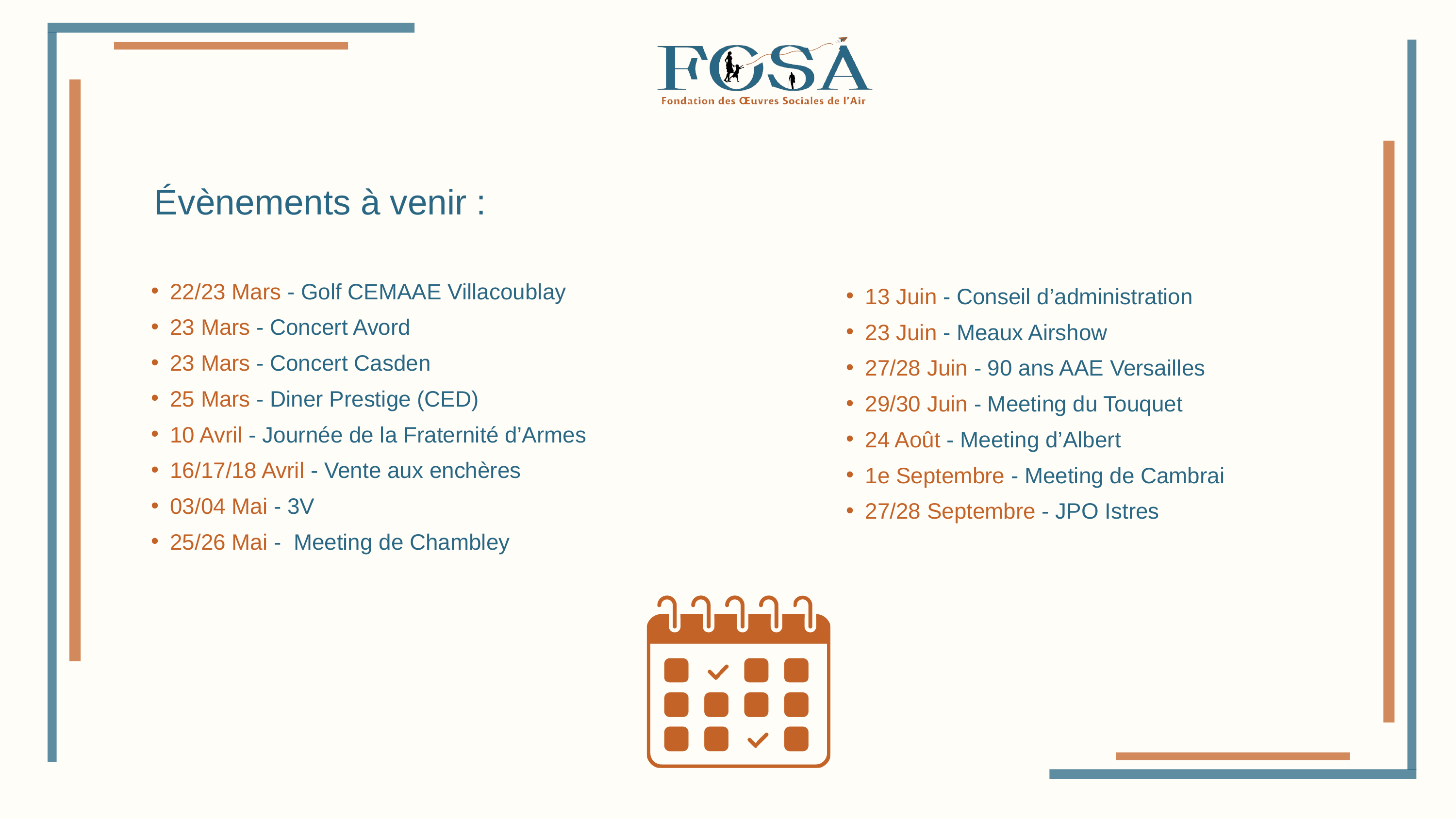

Évènements à venir :
22/23 Mars - Golf CEMAAE Villacoublay
23 Mars - Concert Avord
23 Mars - Concert Casden
25 Mars - Diner Prestige (CED)
10 Avril - Journée de la Fraternité d’Armes
16/17/18 Avril - Vente aux enchères
03/04 Mai - 3V
25/26 Mai -  Meeting de Chambley
13 Juin - Conseil d’administration
23 Juin - Meaux Airshow
27/28 Juin - 90 ans AAE Versailles
29/30 Juin - Meeting du Touquet
24 Août - Meeting d’Albert
1e Septembre - Meeting de Cambrai
27/28 Septembre - JPO Istres